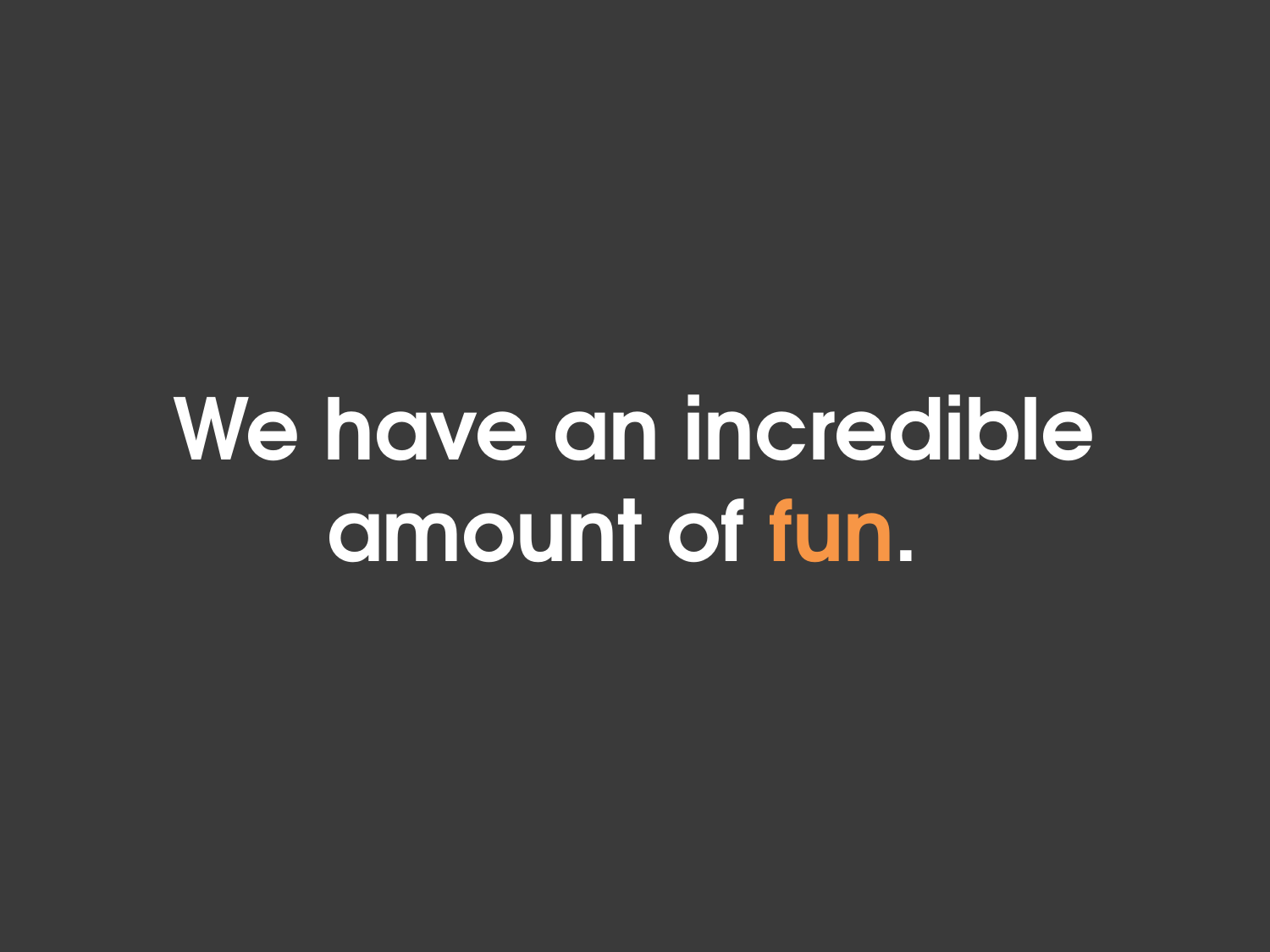

We have an incredible amount of fun.